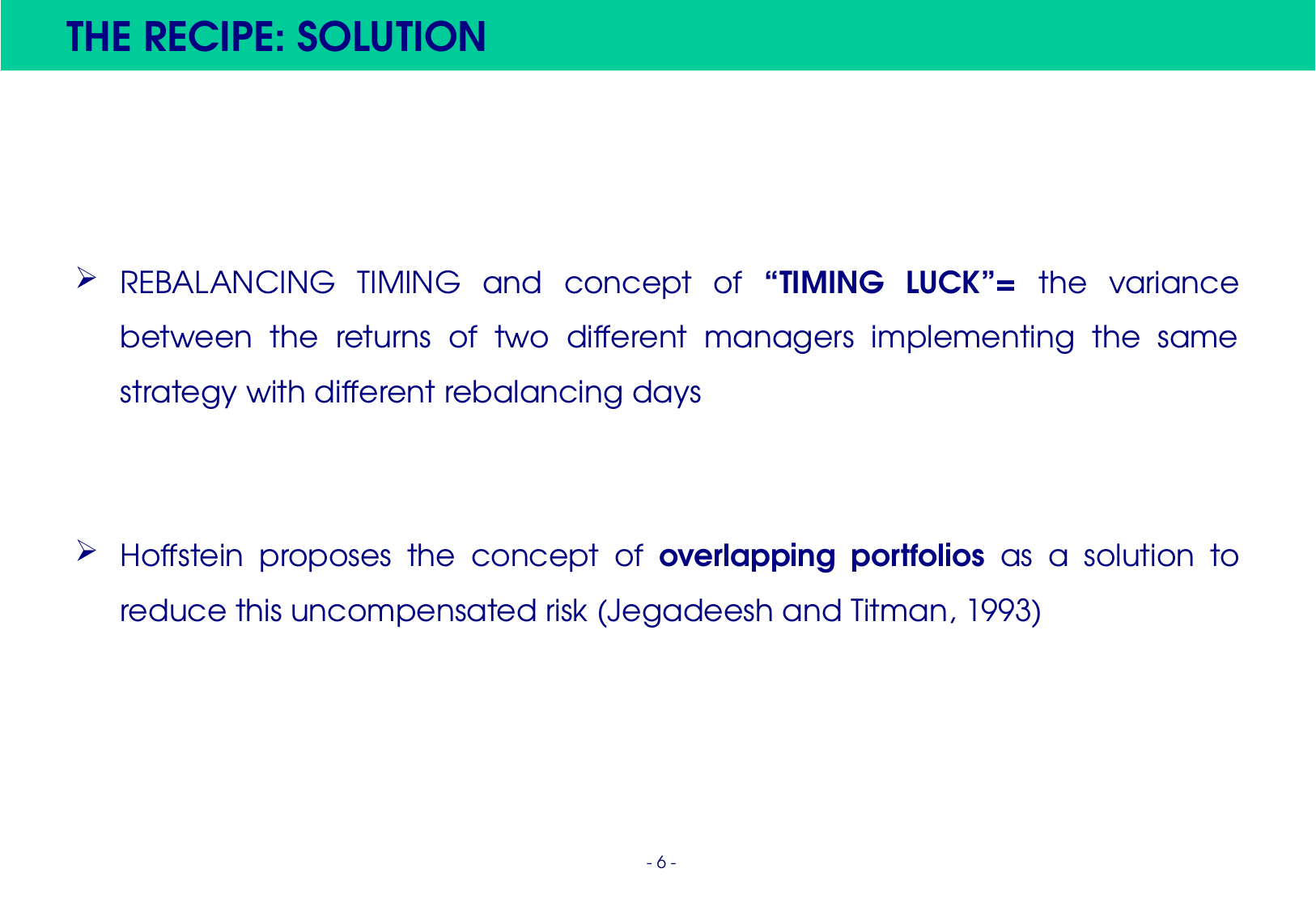

THE RECIPE: SOLUTION

REBALANCING TIMING and concept of “TIMING LUCK”= the variance between the returns of two different managers implementing the same strategy with different rebalancing days

Hoffstein proposes the concept of overlapping portfolios as a solution to reduce this uncompensated risk (Jegadeesh and Titman, 1993)

- 6 -